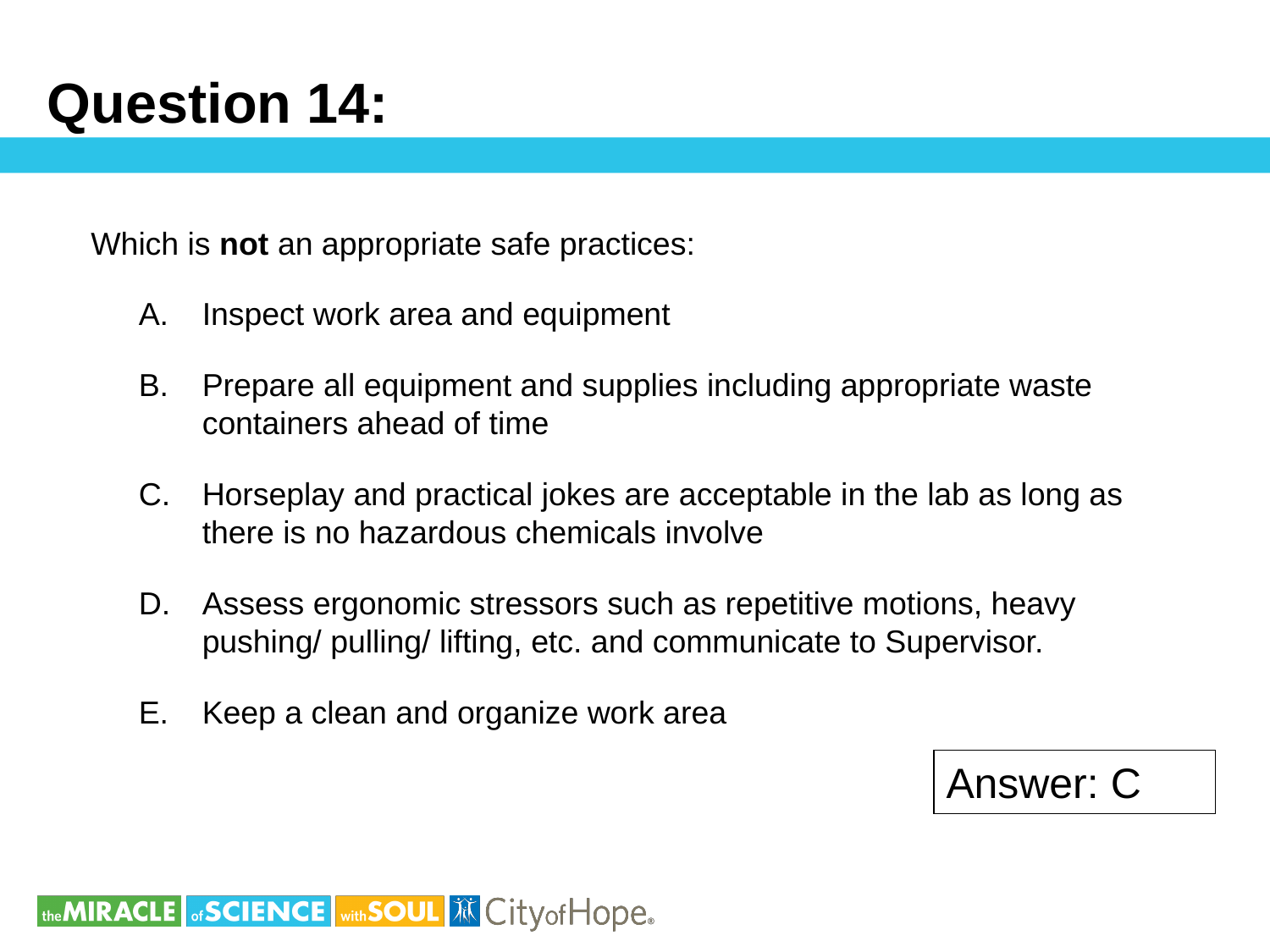

# Question 14:
Which is not an appropriate safe practices:
Inspect work area and equipment
Prepare all equipment and supplies including appropriate waste containers ahead of time
Horseplay and practical jokes are acceptable in the lab as long as there is no hazardous chemicals involve
Assess ergonomic stressors such as repetitive motions, heavy pushing/ pulling/ lifting, etc. and communicate to Supervisor.
Keep a clean and organize work area
Answer: C